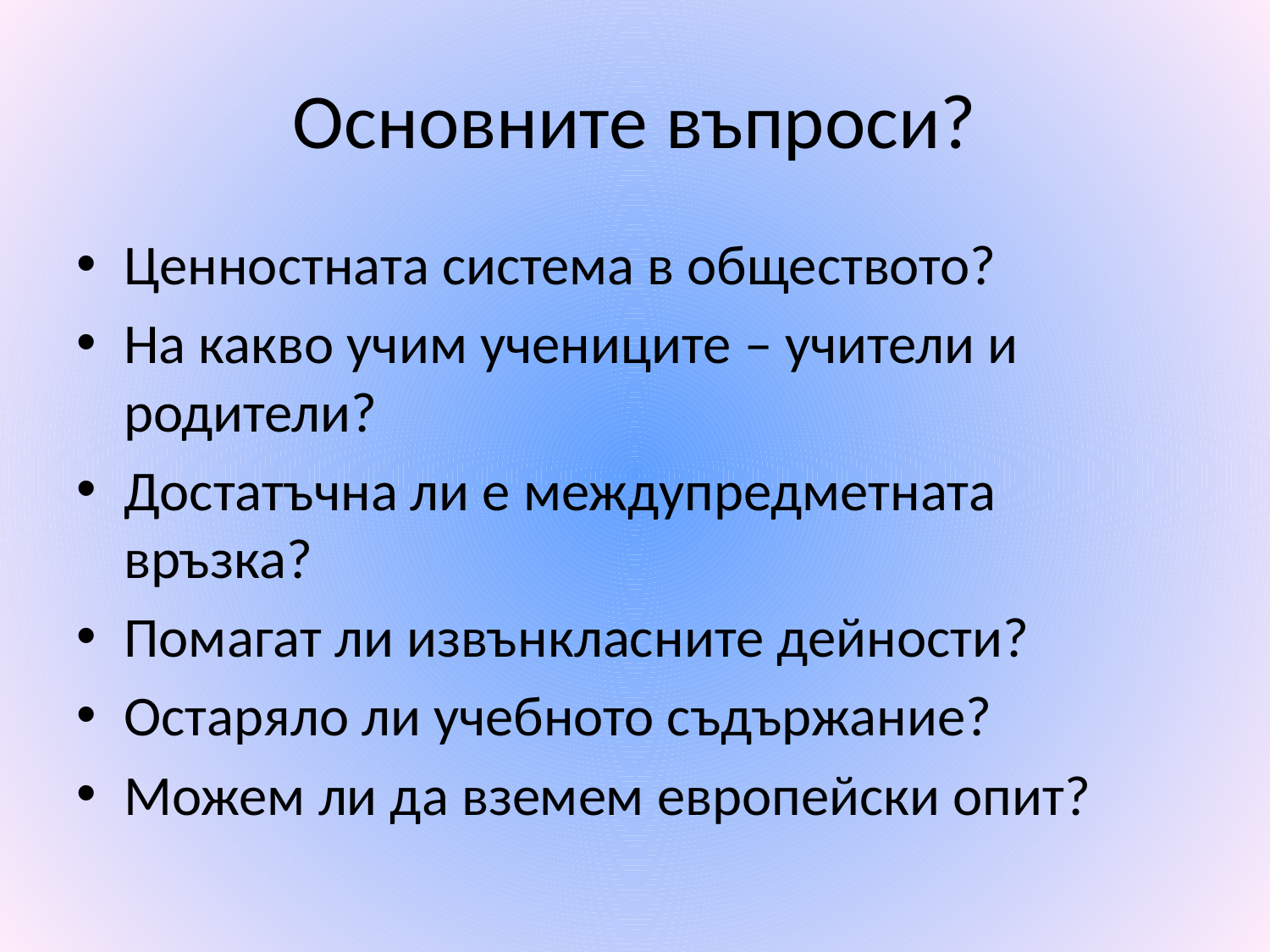

# Основните въпроси?
Ценностната система в обществото?
На какво учим учениците – учители и родители?
Достатъчна ли е междупредметната връзка?
Помагат ли извънкласните дейности?
Остаряло ли учебното съдържание?
Можем ли да вземем европейски опит?